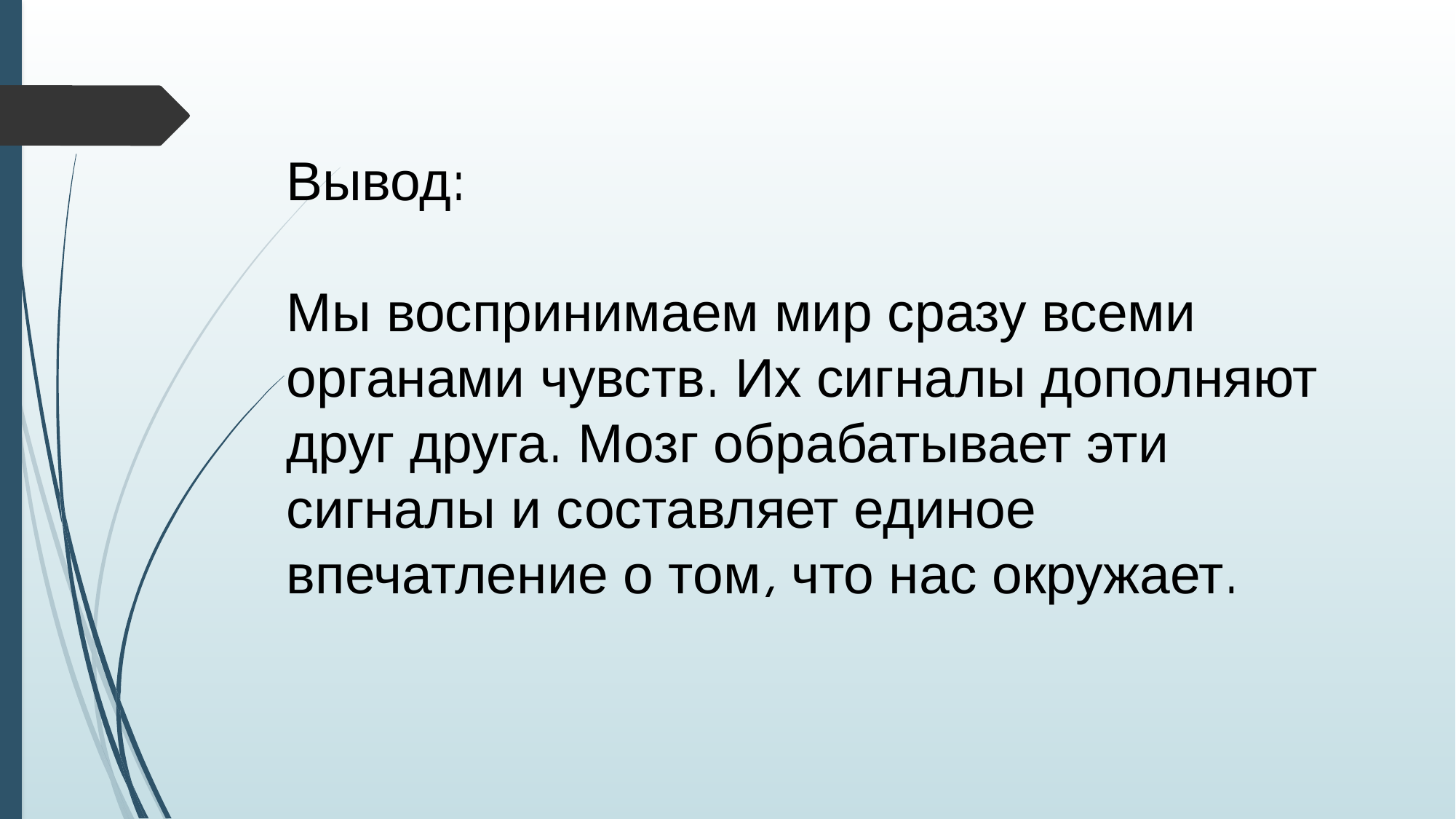

Вывод:

Мы воспринимаем мир сразу всеми органами чувств. Их сигналы дополняют друг друга. Мозг обрабатывает эти сигналы и составляет единое впечатление о том, что нас окружает.